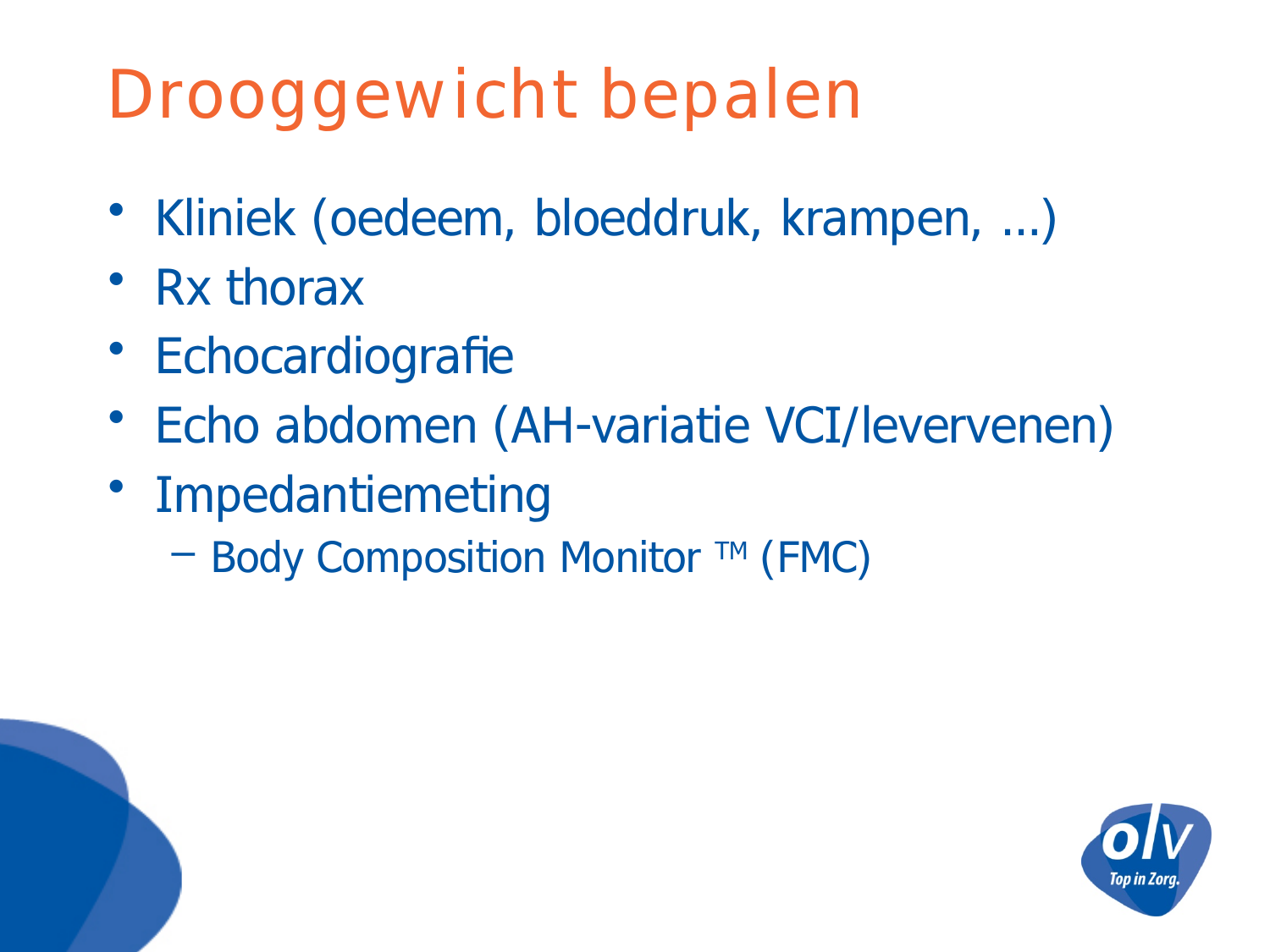

# Drooggewicht bepalen
Kliniek (oedeem, bloeddruk, krampen, …)
Rx thorax
Echocardiografie
Echo abdomen (AH-variatie VCI/levervenen)
Impedantiemeting
Body Composition Monitor TM (FMC)